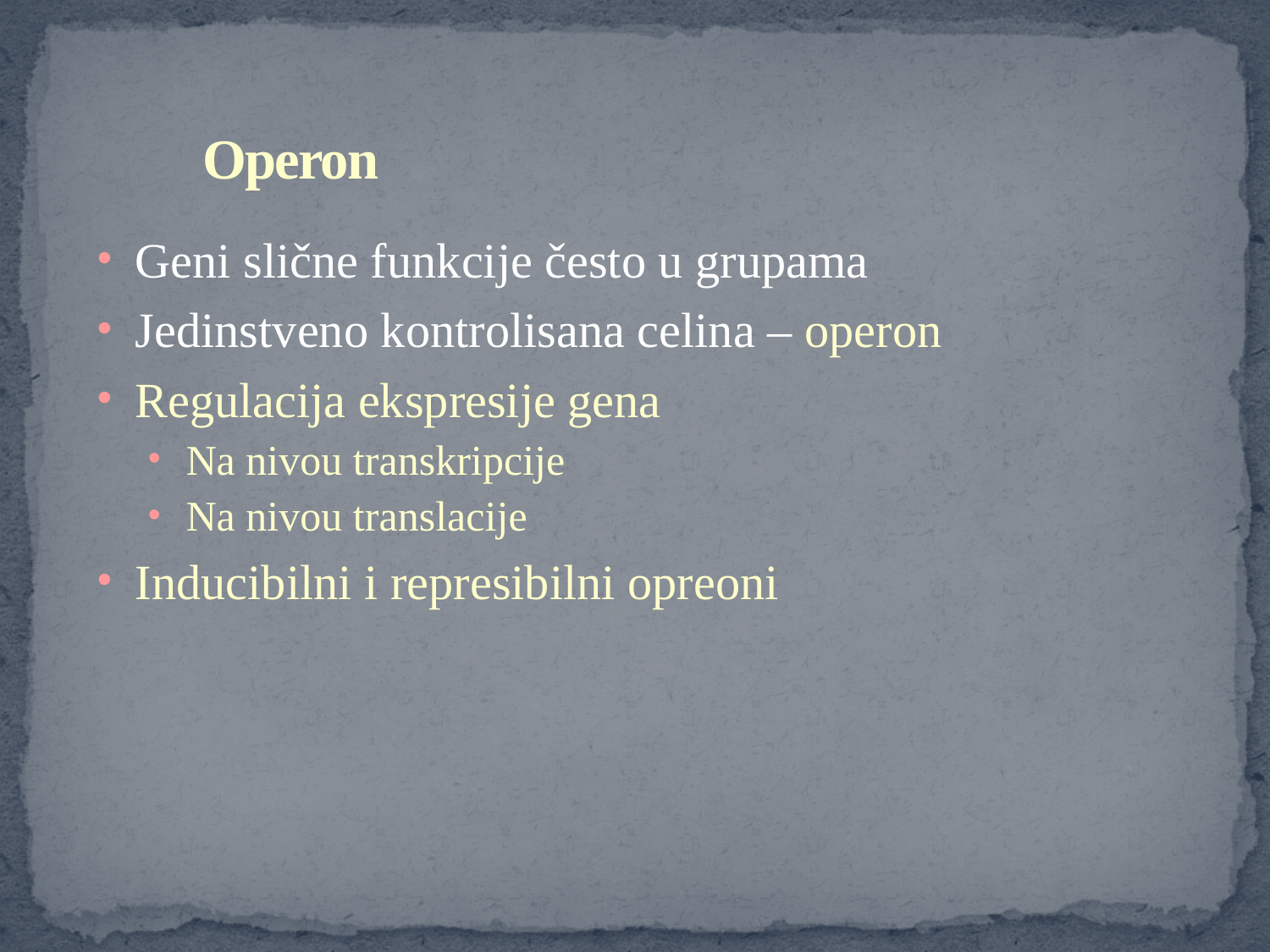

# Operon
Geni slične funkcije često u grupama
Jedinstveno kontrolisana celina – operon
Regulacija ekspresije gena
Na nivou transkripcije
Na nivou translacije
Inducibilni i represibilni opreoni